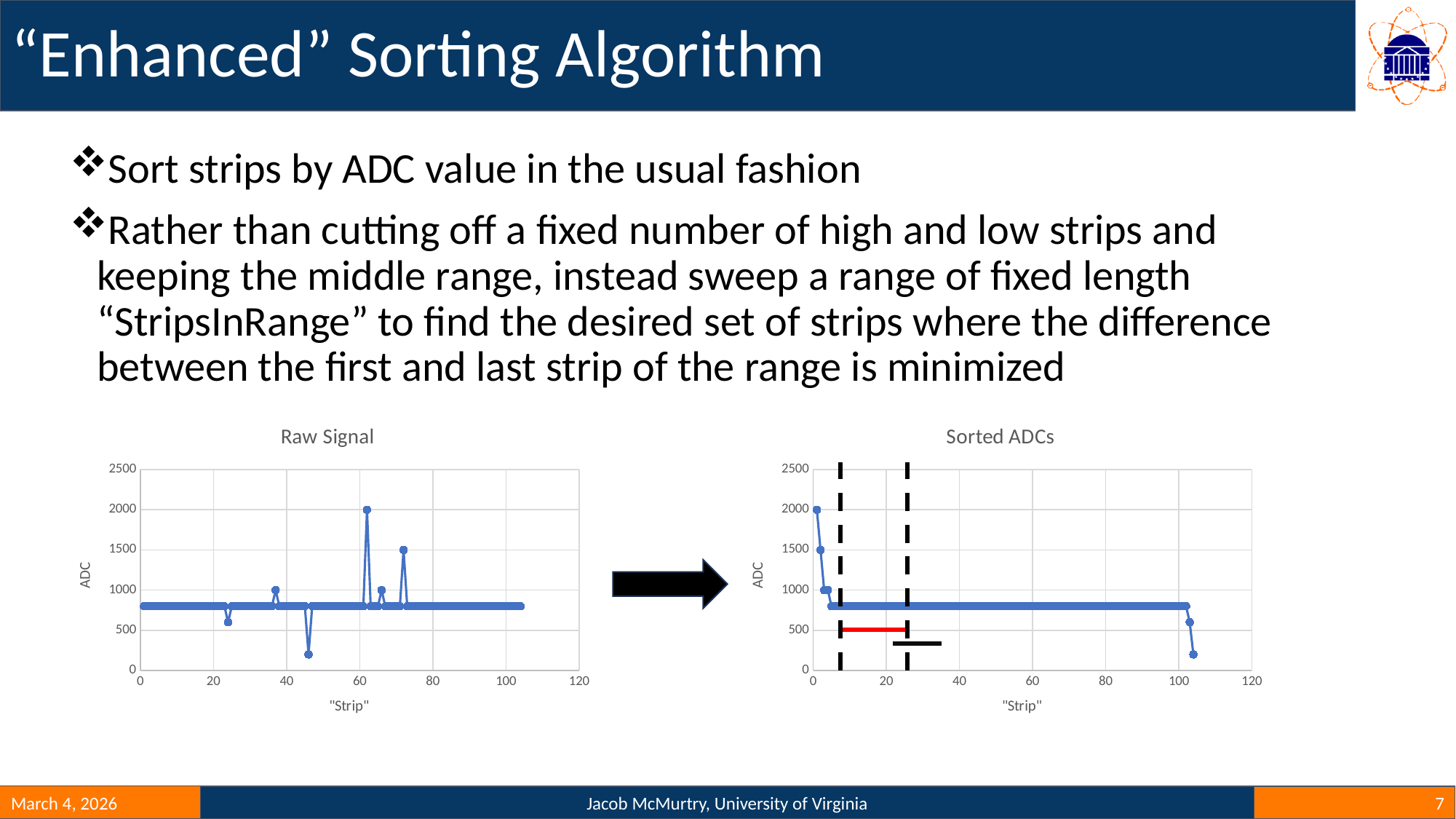

# “Enhanced” Sorting Algorithm
Sort strips by ADC value in the usual fashion
Rather than cutting off a fixed number of high and low strips and keeping the middle range, instead sweep a range of fixed length “StripsInRange” to find the desired set of strips where the difference between the first and last strip of the range is minimized

### Chart: Raw Signal

| Category |  |
|---|---|

### Chart: Sorted ADCs

| Category |  |
|---|---|
March 4, 2026
Jacob McMurtry, University of Virginia
7